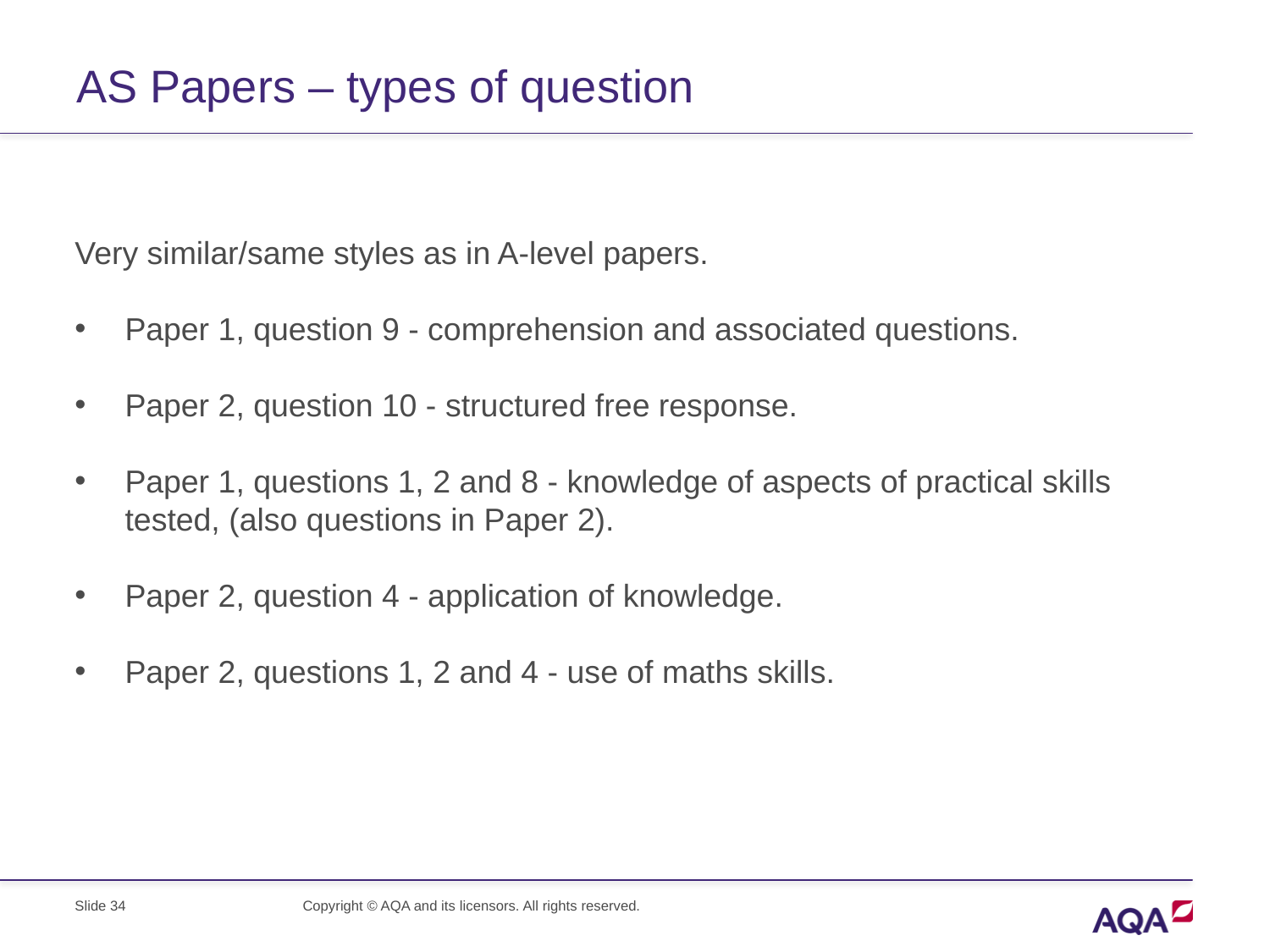

# AS Papers – types of question

Very similar/same styles as in A-level papers.

Paper 1, question 9 - comprehension and associated questions.

Paper 2, question 10 - structured free response.

Paper 1, questions 1, 2 and 8 - knowledge of aspects of practical skills tested, (also questions in Paper 2).

Paper 2, question 4 - application of knowledge.

Paper 2, questions 1, 2 and 4 - use of maths skills.

Slide 34
Copyright © AQA and its licensors. All rights reserved.